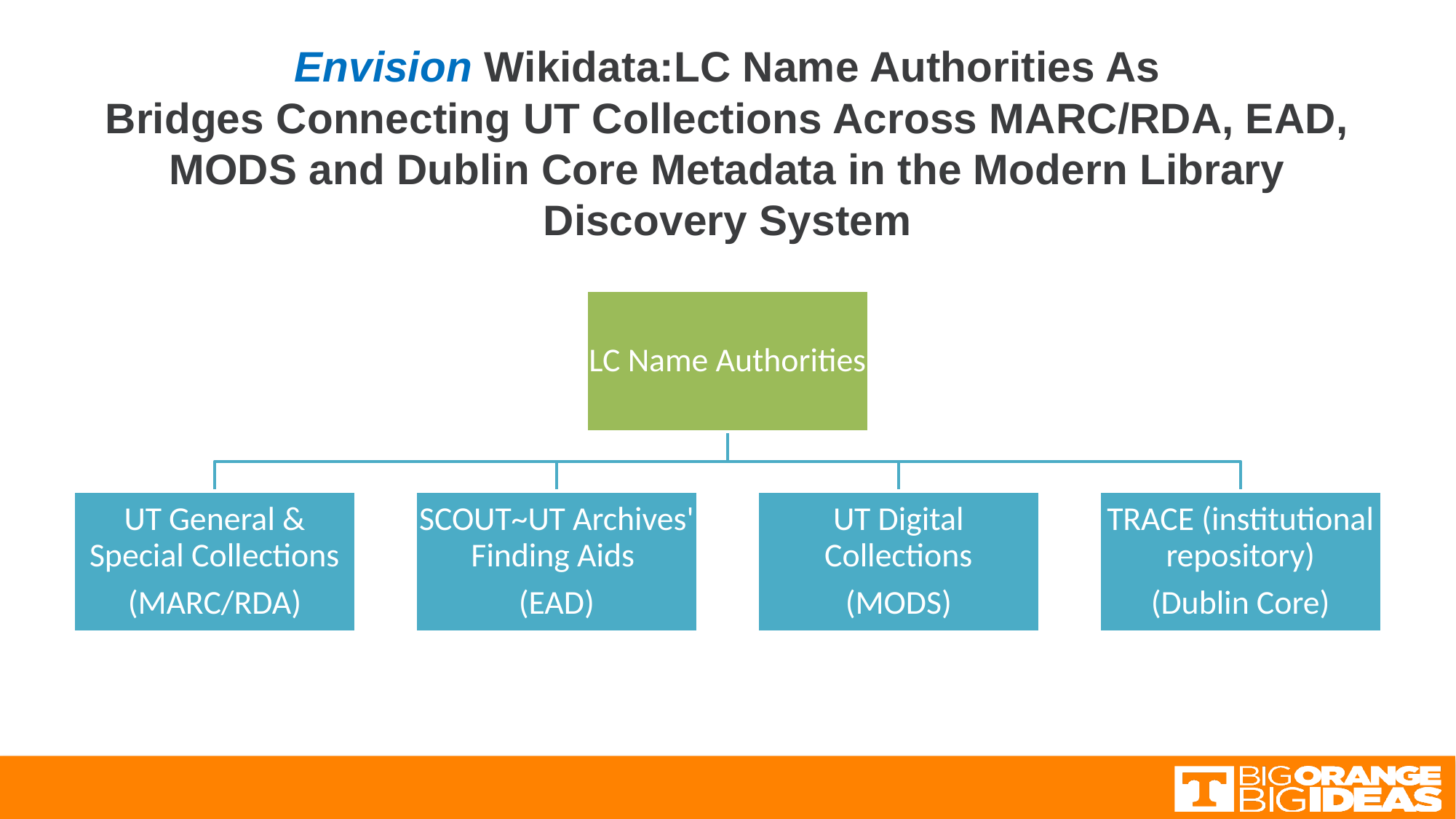

# Envision Wikidata:LC Name Authorities As Bridges Connecting UT Collections Across MARC/RDA, EAD, MODS and Dublin Core Metadata in the Modern Library Discovery System
LC Name Authorities
UT General & Special Collections
(MARC/RDA)
SCOUT~UT Archives' Finding Aids
(EAD)
UT Digital Collections
(MODS)
TRACE (institutional repository)
(Dublin Core)